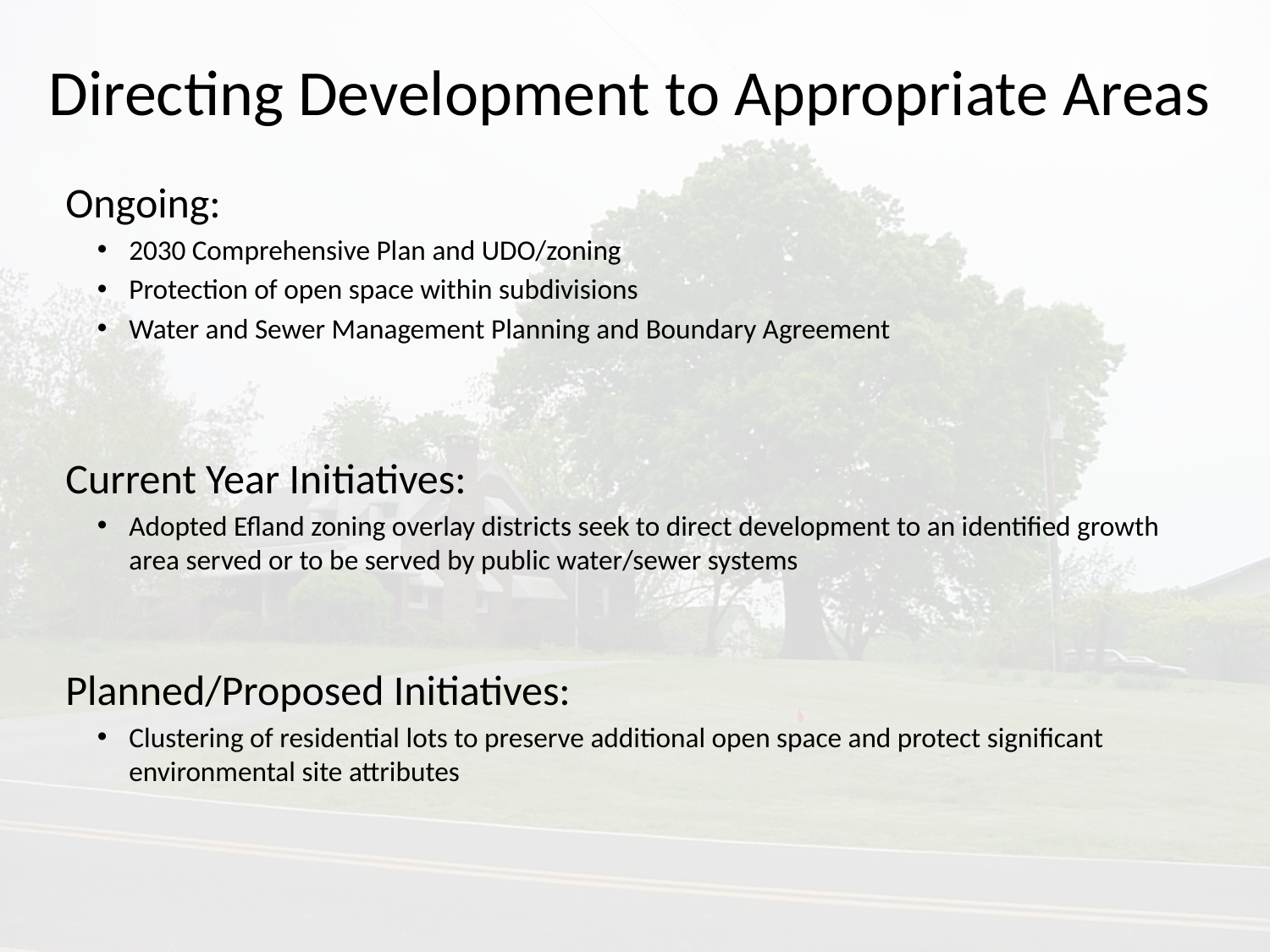

# Directing Development to Appropriate Areas
Ongoing:
2030 Comprehensive Plan and UDO/zoning
Protection of open space within subdivisions
Water and Sewer Management Planning and Boundary Agreement

Current Year Initiatives:
Adopted Efland zoning overlay districts seek to direct development to an identified growth area served or to be served by public water/sewer systems

Planned/Proposed Initiatives:
Clustering of residential lots to preserve additional open space and protect significant environmental site attributes